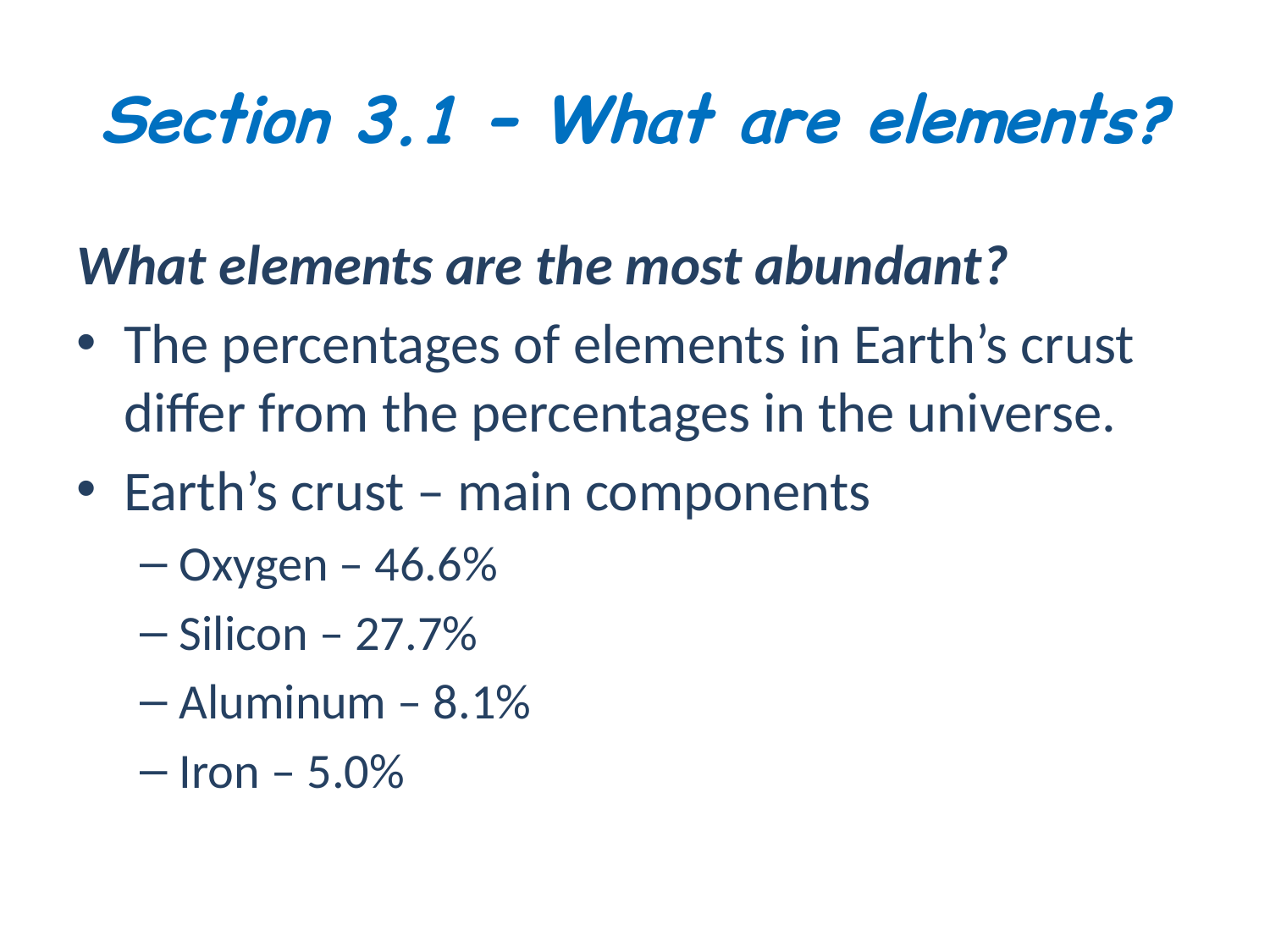

# Section 3.1 – What are elements?
What elements are the most abundant?
The percentages of elements in Earth’s crust differ from the percentages in the universe.
Earth’s crust – main components
Oxygen – 46.6%
Silicon – 27.7%
Aluminum – 8.1%
Iron – 5.0%